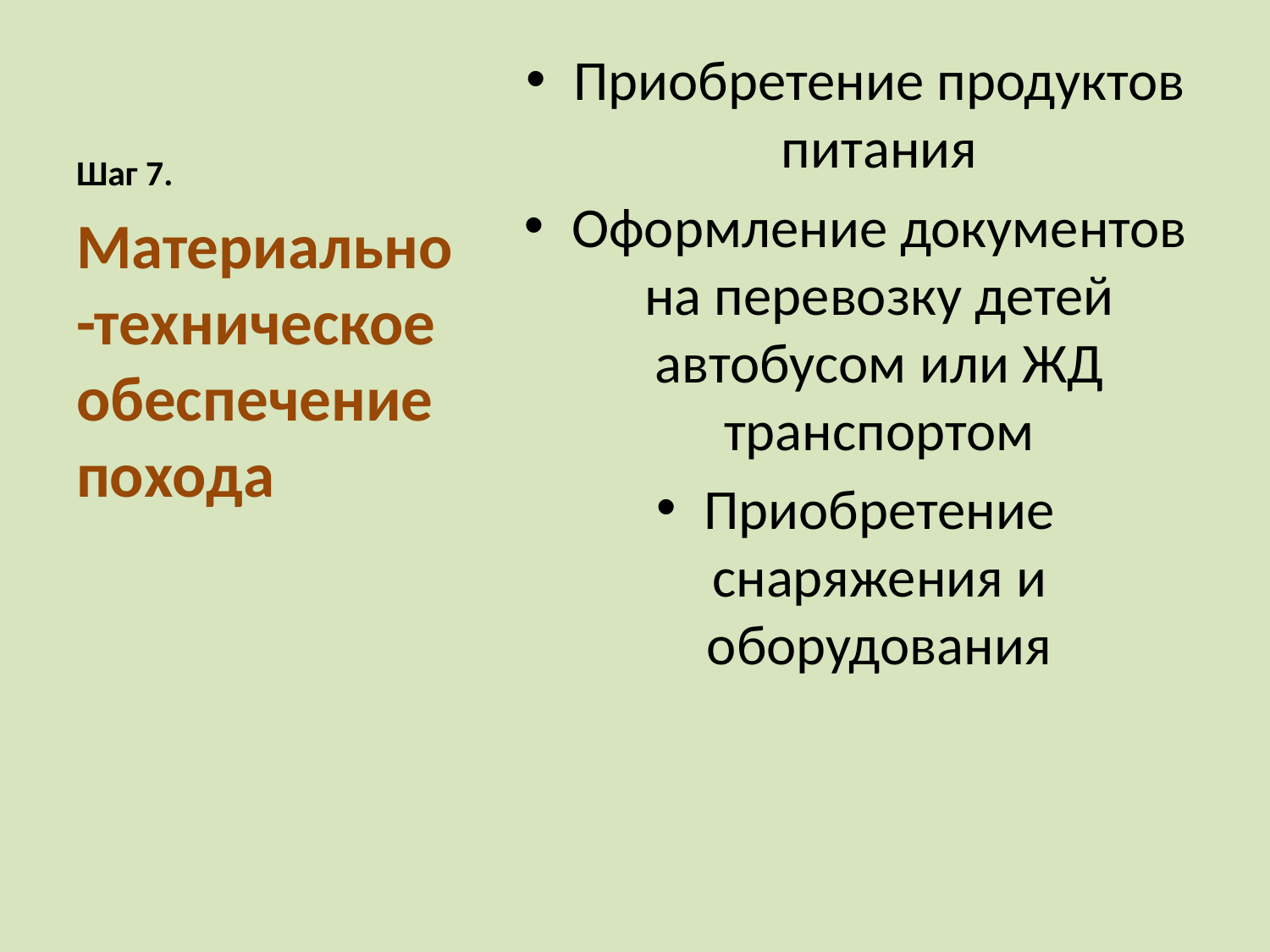

# Шаг 7.
Приобретение продуктов питания
Оформление документов на перевозку детей автобусом или ЖД транспортом
Приобретение снаряжения и оборудования
Материально-техническое обеспечение похода